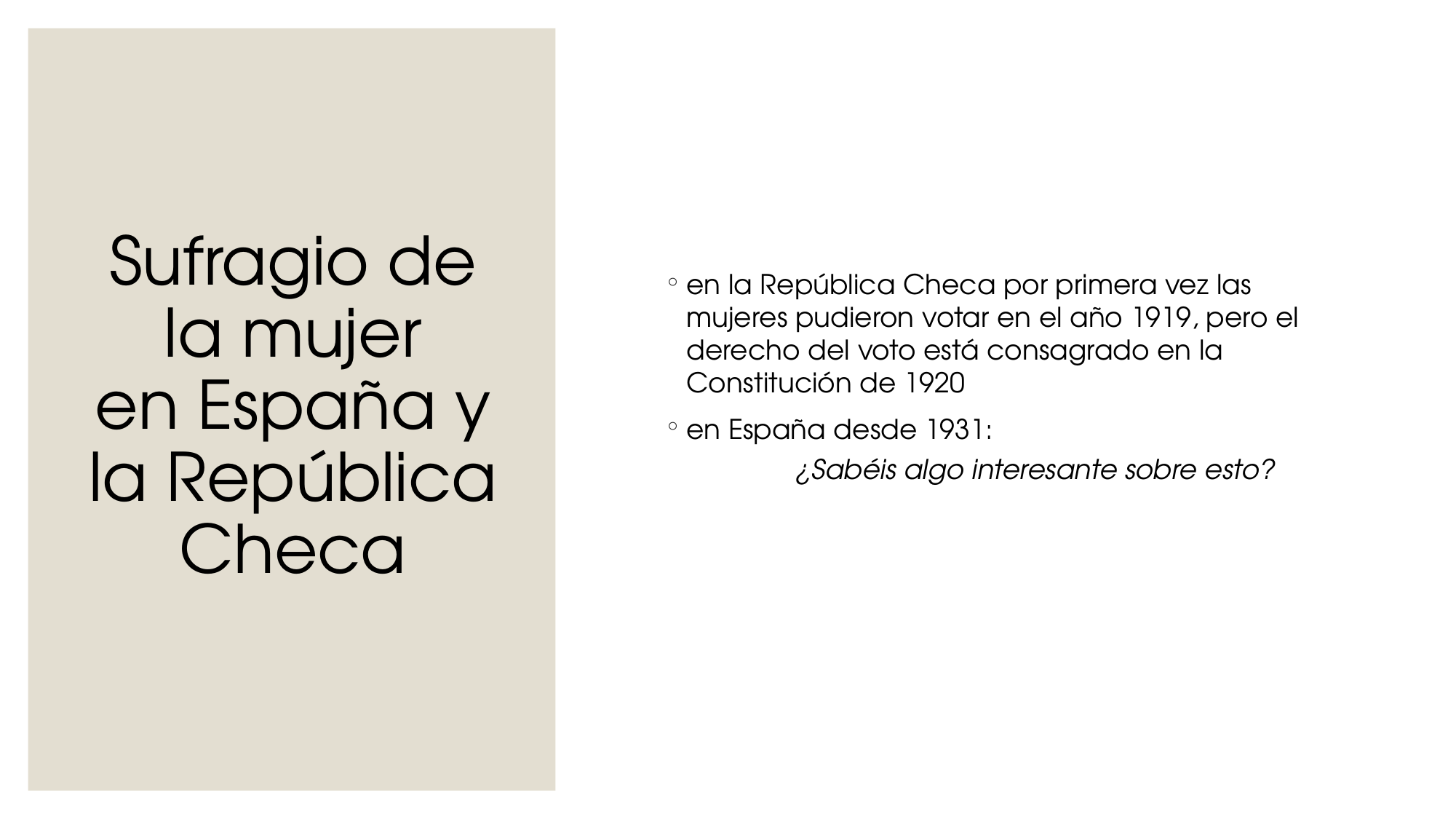

# Sufragio de la mujer en España y la República Checa
en la República Checa por primera vez las mujeres pudieron votar en el año 1919, pero el derecho del voto está consagrado en la Constitución de 1920
en España desde 1931:
¿Sabéis algo interesante sobre esto?